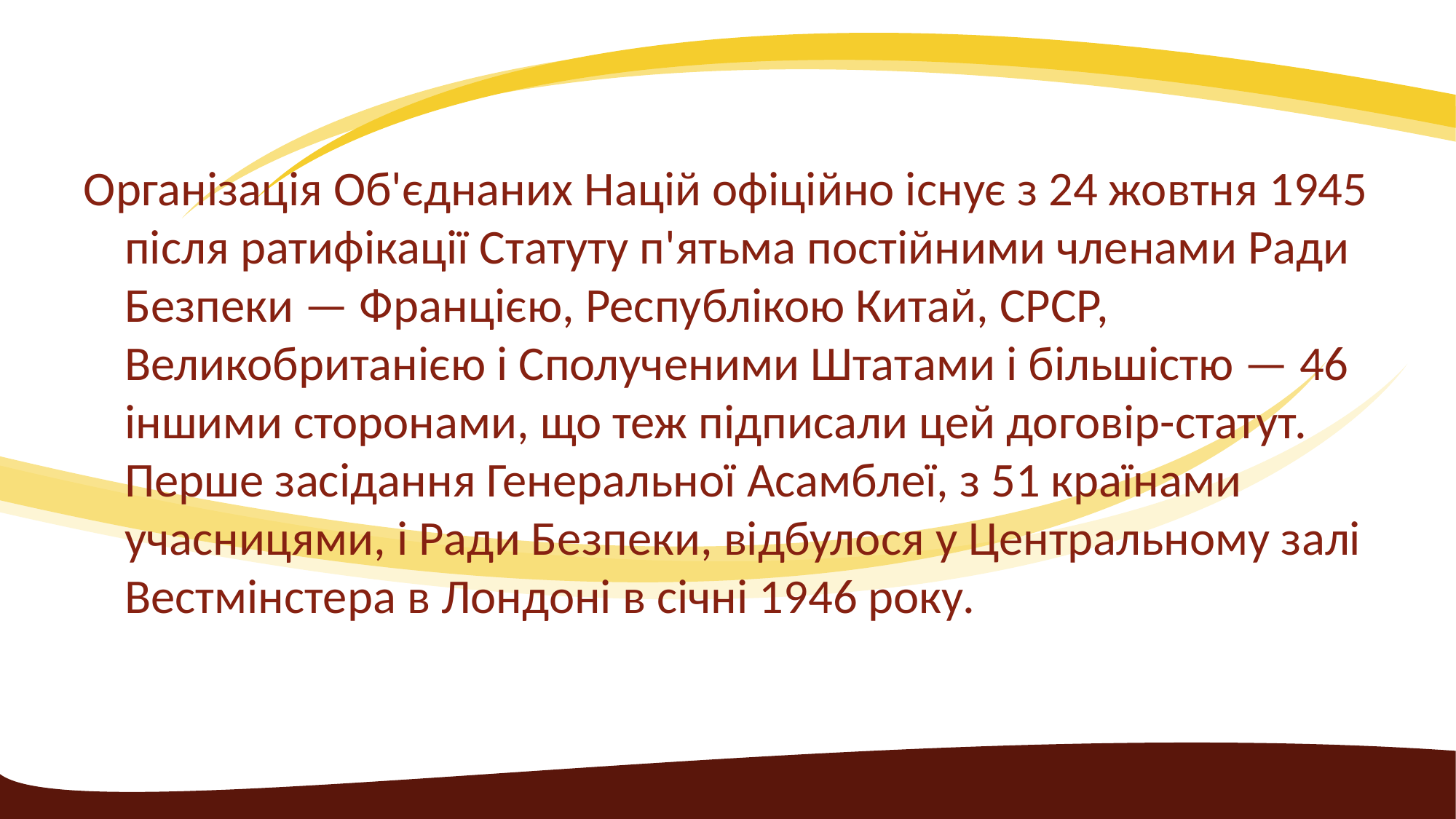

Організація Об'єднаних Націй офіційно існує з 24 жовтня 1945 після ратифікації Статуту п'ятьма постійними членами Ради Безпеки — Францією, Республікою Китай, СРСР, Великобританією і Сполученими Штатами і більшістю — 46 іншими сторонами, що теж підписали цей договір-статут. Перше засідання Генеральної Асамблеї, з 51 країнами учасницями, і Ради Безпеки, відбулося у Центральному залі Вестмінстера в Лондоні в січні 1946 року.